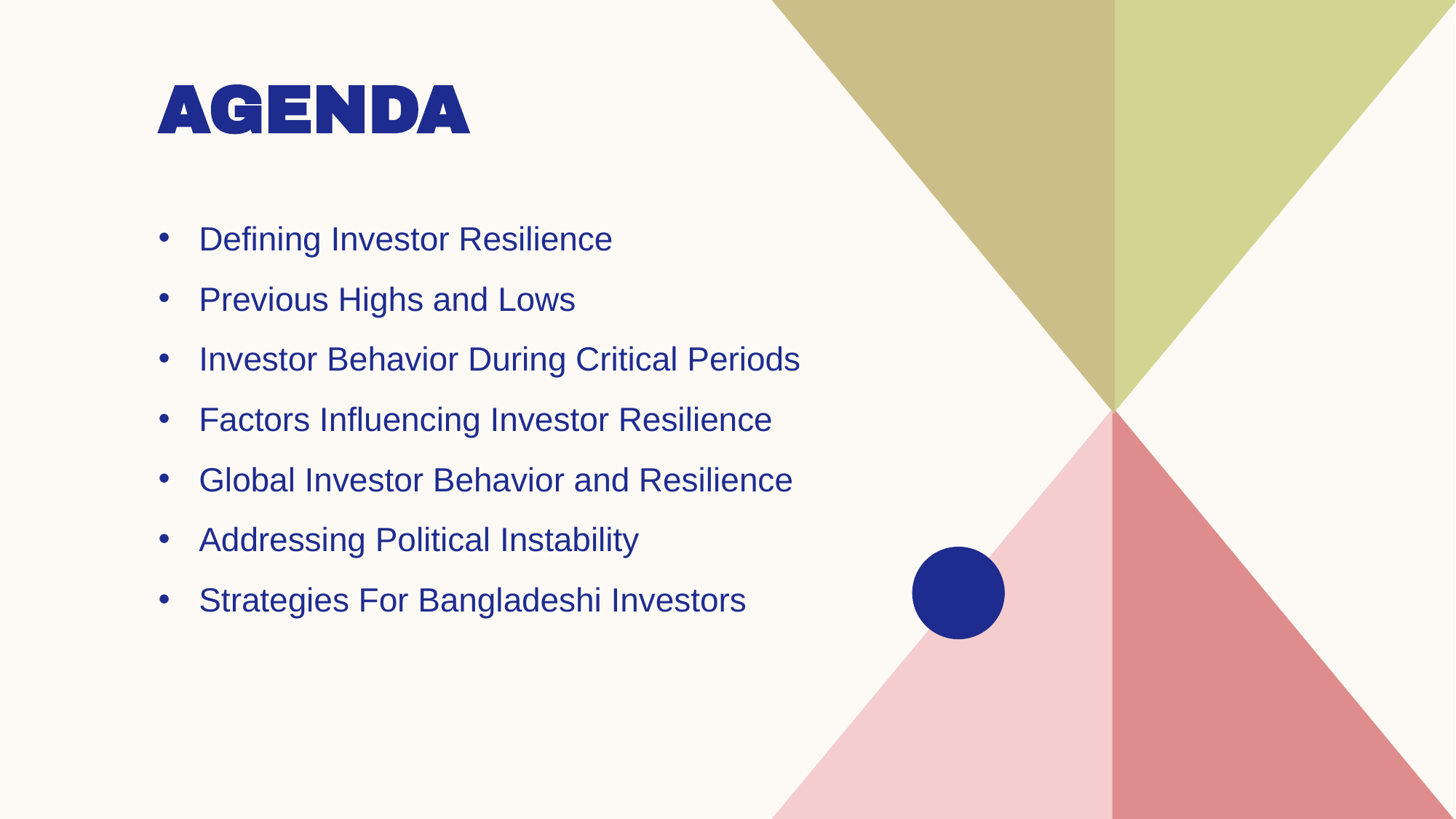

# AGENDA
Defining Investor Resilience​
​Previous Highs and Lows
Investor Behavior During Critical Periods
​Factors Influencing Investor Resilience
Global Investor Behavior and Resilience
Addressing Political Instability
Strategies For Bangladeshi Investors